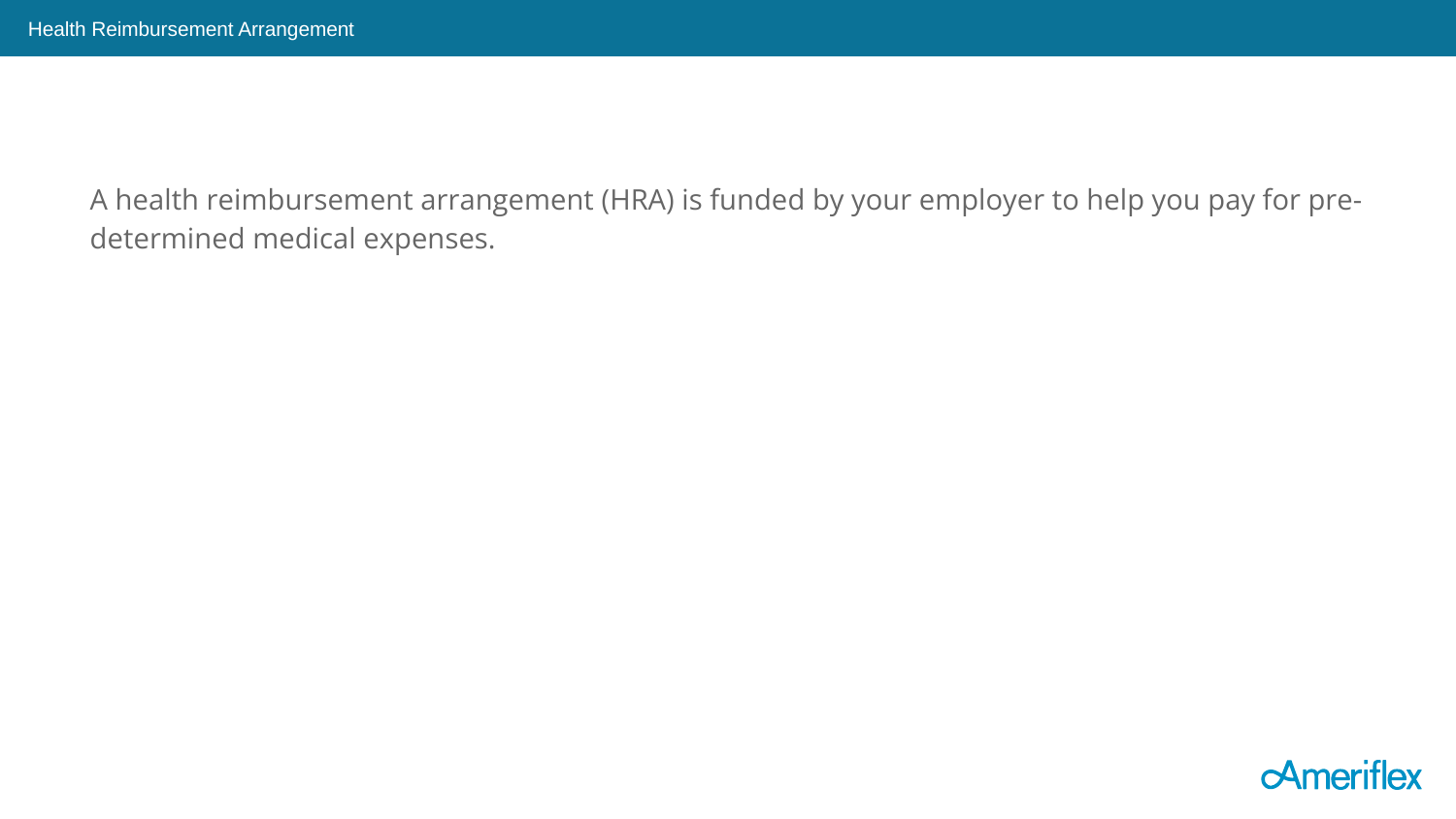

Health Reimbursement Arrangement

A health reimbursement arrangement (HRA) is funded by your employer to help you pay for pre-determined medical expenses.